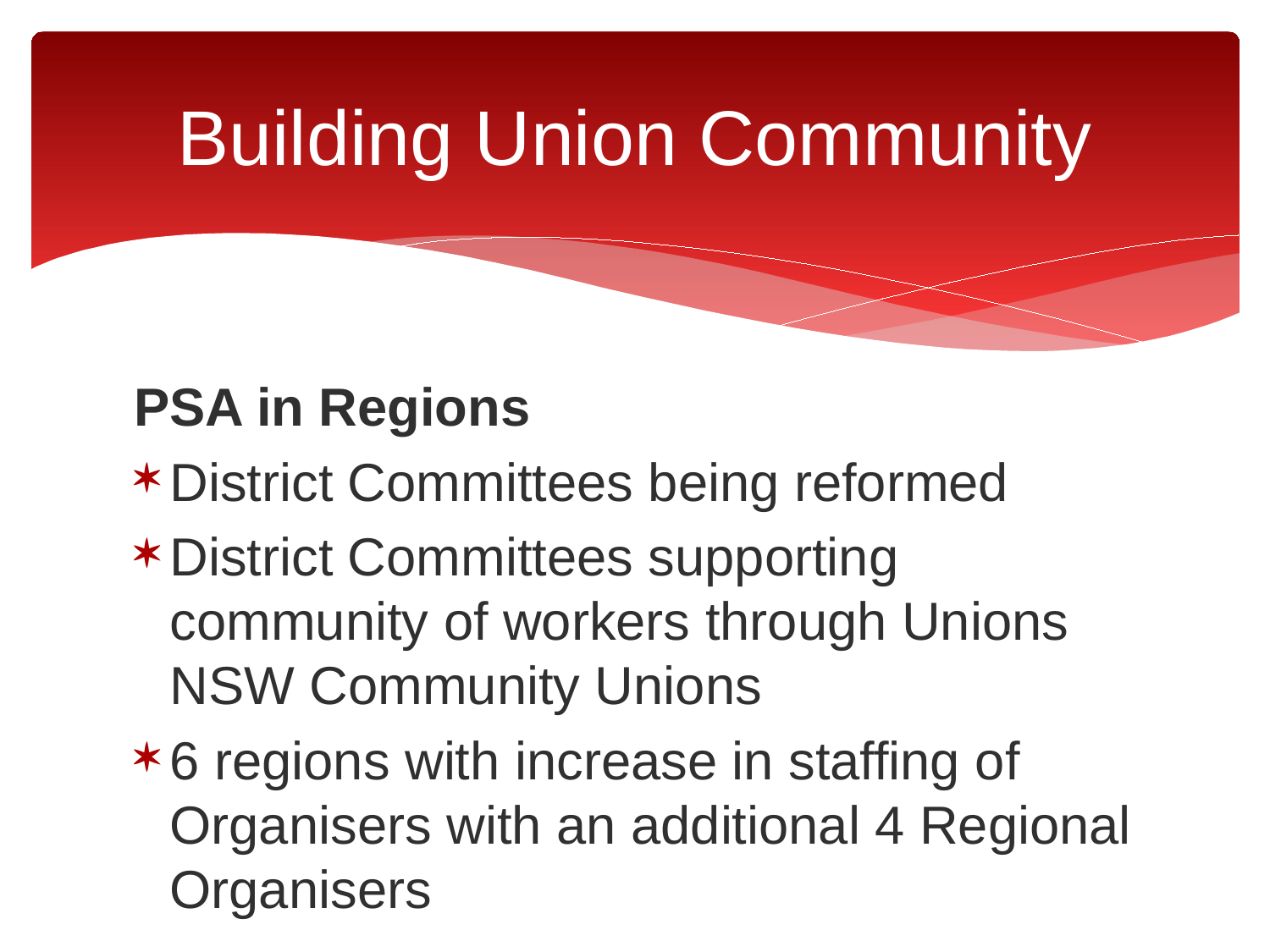

# Building Union Community
PSA in Regions
District Committees being reformed
District Committees supporting community of workers through Unions NSW Community Unions
6 regions with increase in staffing of Organisers with an additional 4 Regional Organisers